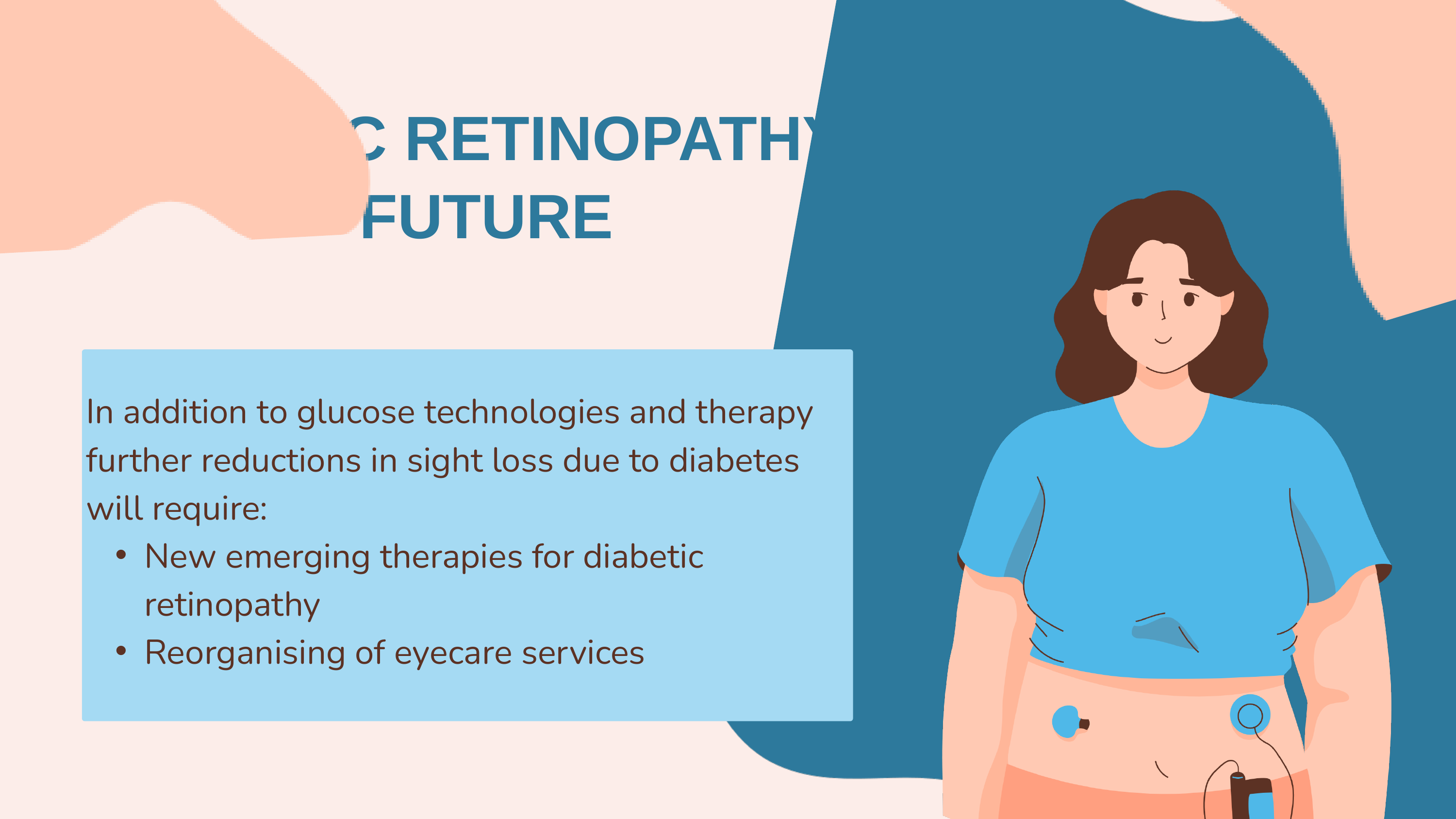

DIABETIC RETINOPATHY - FUTURE

In addition to glucose technologies and therapy further reductions in sight loss due to diabetes will require:
New emerging therapies for diabetic retinopathy
Reorganising of eyecare services